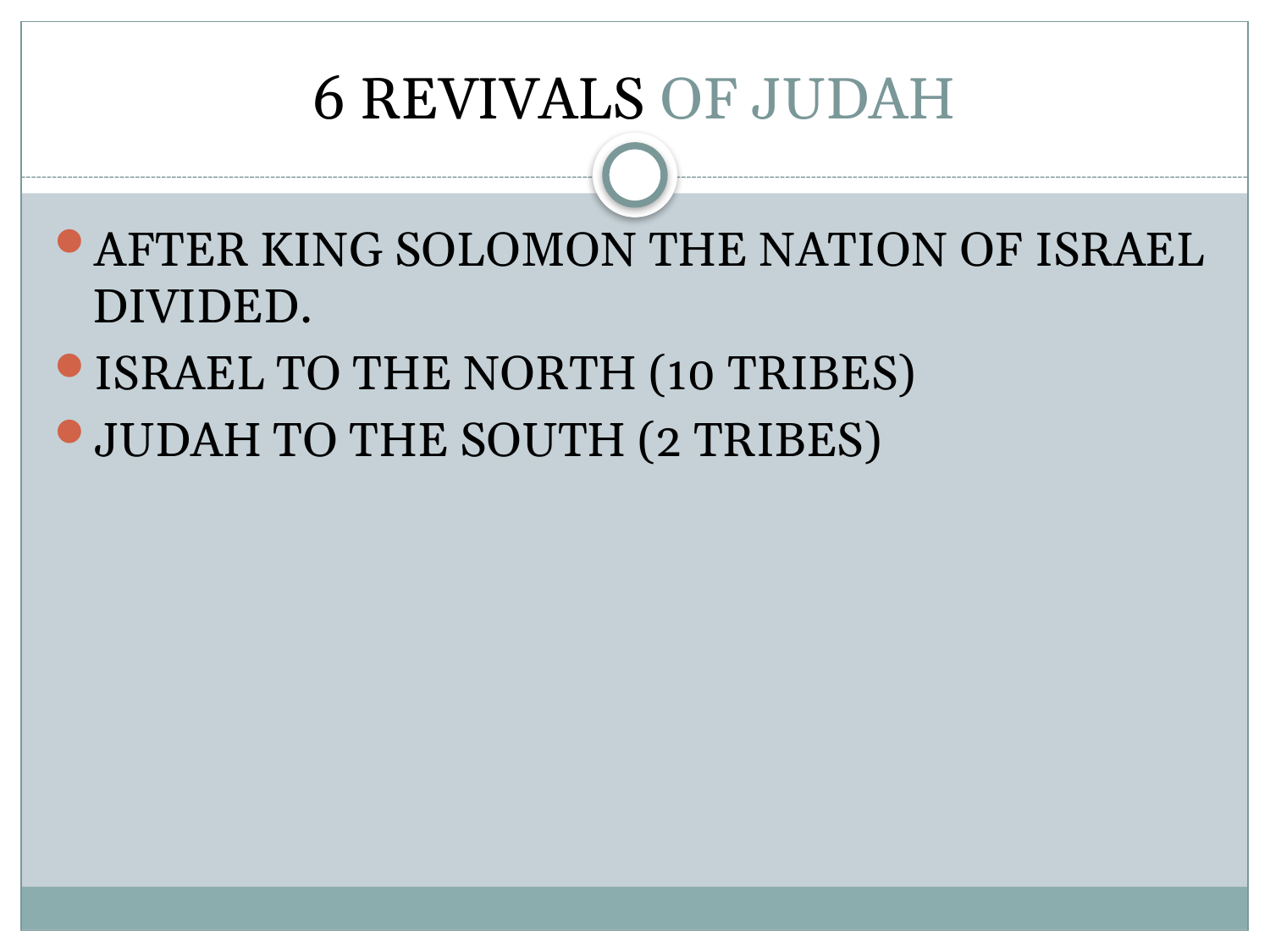

# 6 REVIVALS OF JUDAH
AFTER KING SOLOMON THE NATION OF ISRAEL DIVIDED.
ISRAEL TO THE NORTH (10 TRIBES)
JUDAH TO THE SOUTH (2 TRIBES)